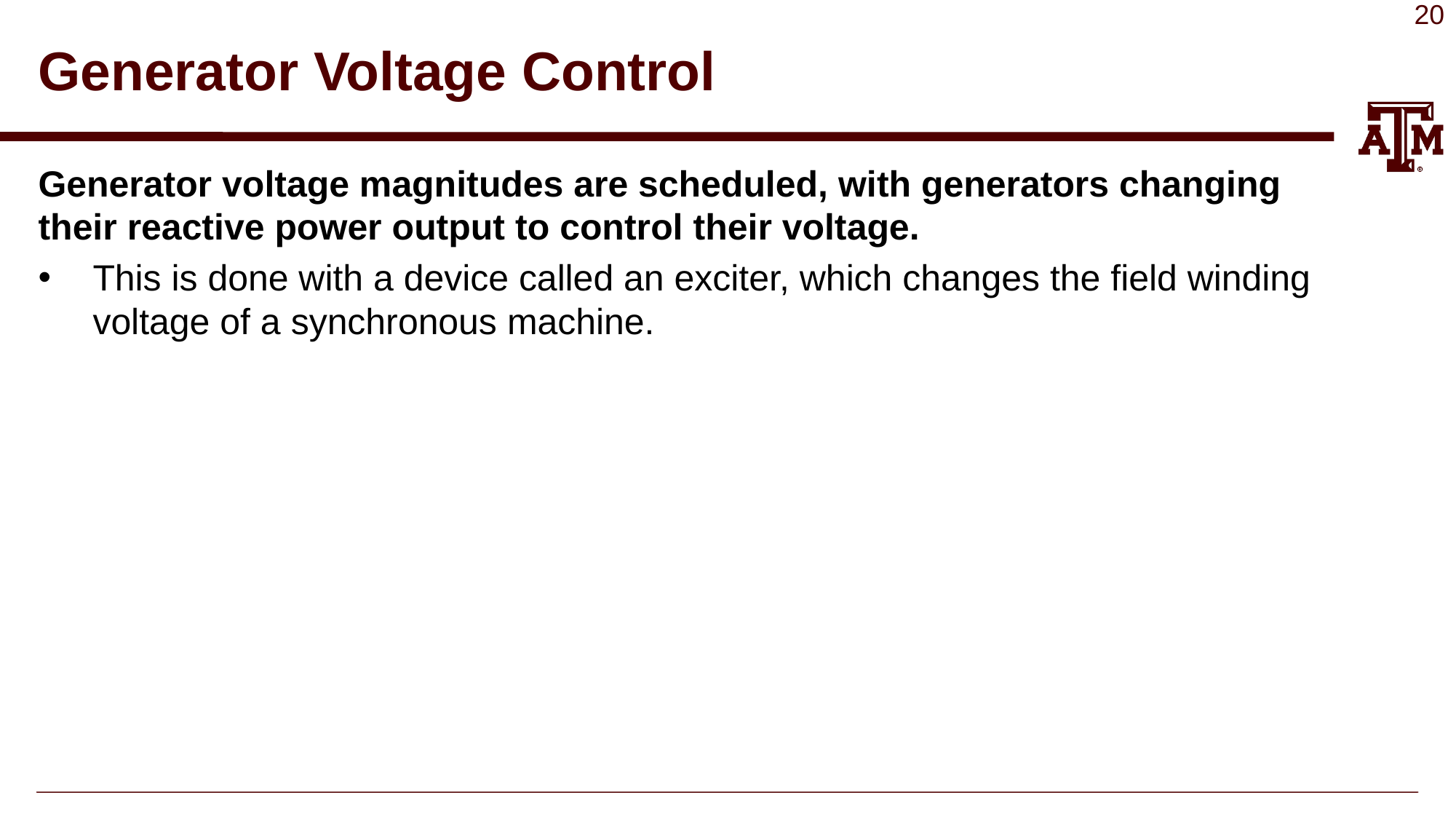

# Generator Voltage Control
Generator voltage magnitudes are scheduled, with generators changing their reactive power output to control their voltage.
This is done with a device called an exciter, which changes the field winding voltage of a synchronous machine.